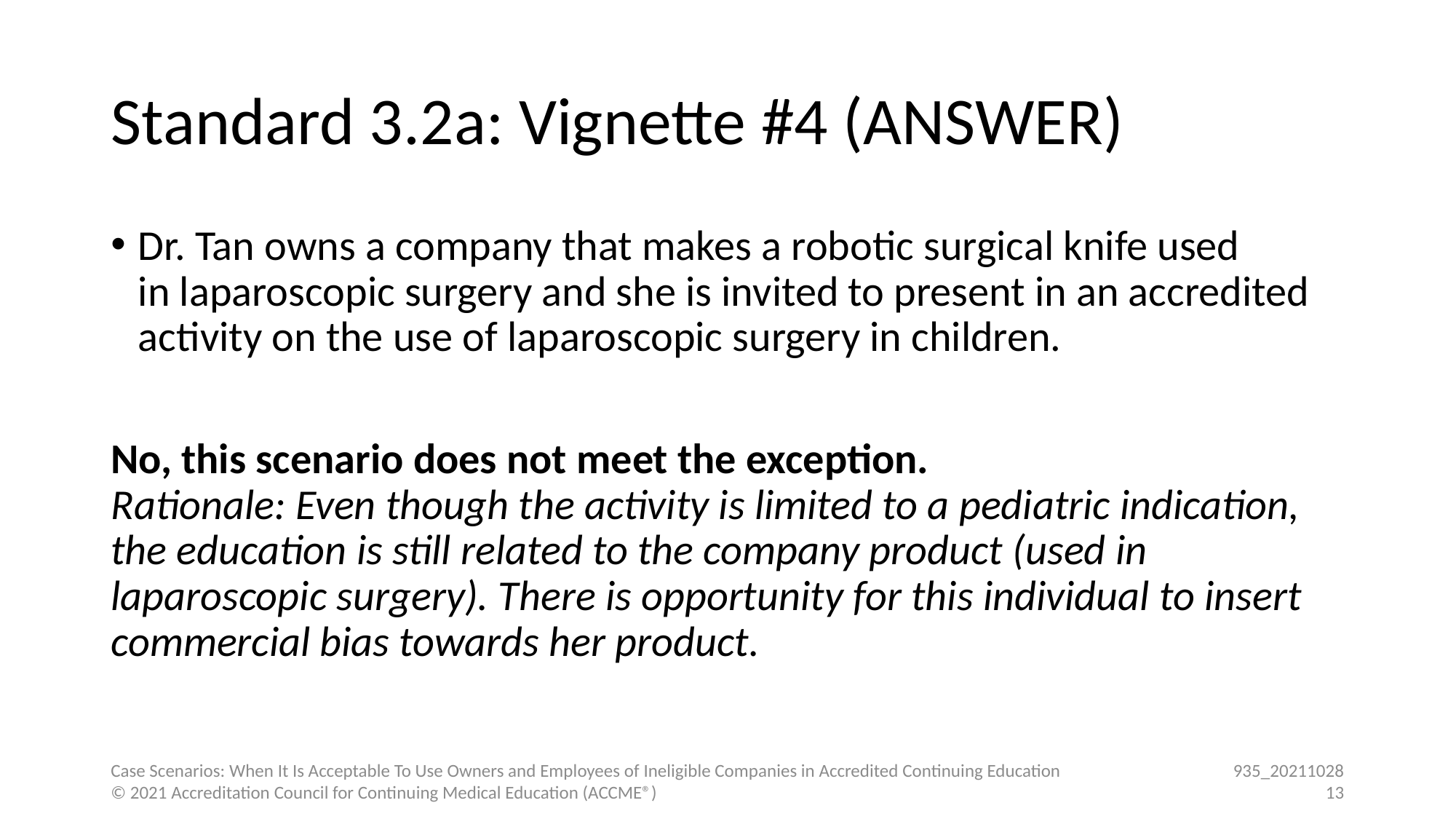

# Standard 3.2a: Vignette #4 (ANSWER)
Dr. Tan owns a company that makes a robotic surgical knife used in laparoscopic surgery and she is invited to present in an accredited activity on the use of laparoscopic surgery in children.

No, this scenario does not meet the exception.
Rationale: Even though the activity is limited to a pediatric indication, the education is still related to the company product (used in laparoscopic surgery). There is opportunity for this individual to insert commercial bias towards her product.
Case Scenarios: When It Is Acceptable To Use Owners and Employees of Ineligible Companies in Accredited Continuing Education
© 2021 Accreditation Council for Continuing Medical Education (ACCME®)
935_20211028
13